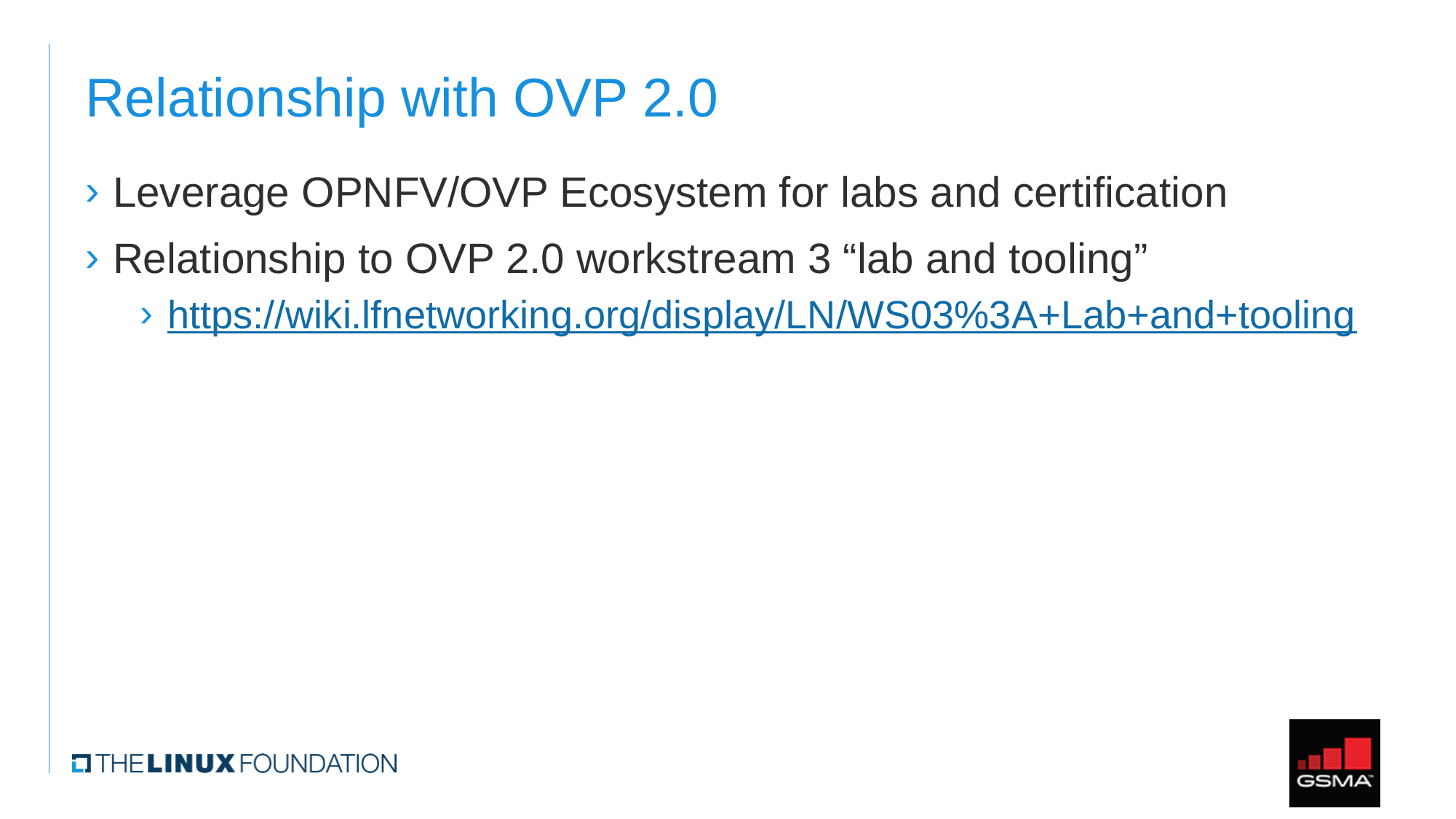

# Relationship with OVP 2.0
Leverage OPNFV/OVP Ecosystem for labs and certification
Relationship to OVP 2.0 workstream 3 “lab and tooling”
https://wiki.lfnetworking.org/display/LN/WS03%3A+Lab+and+tooling